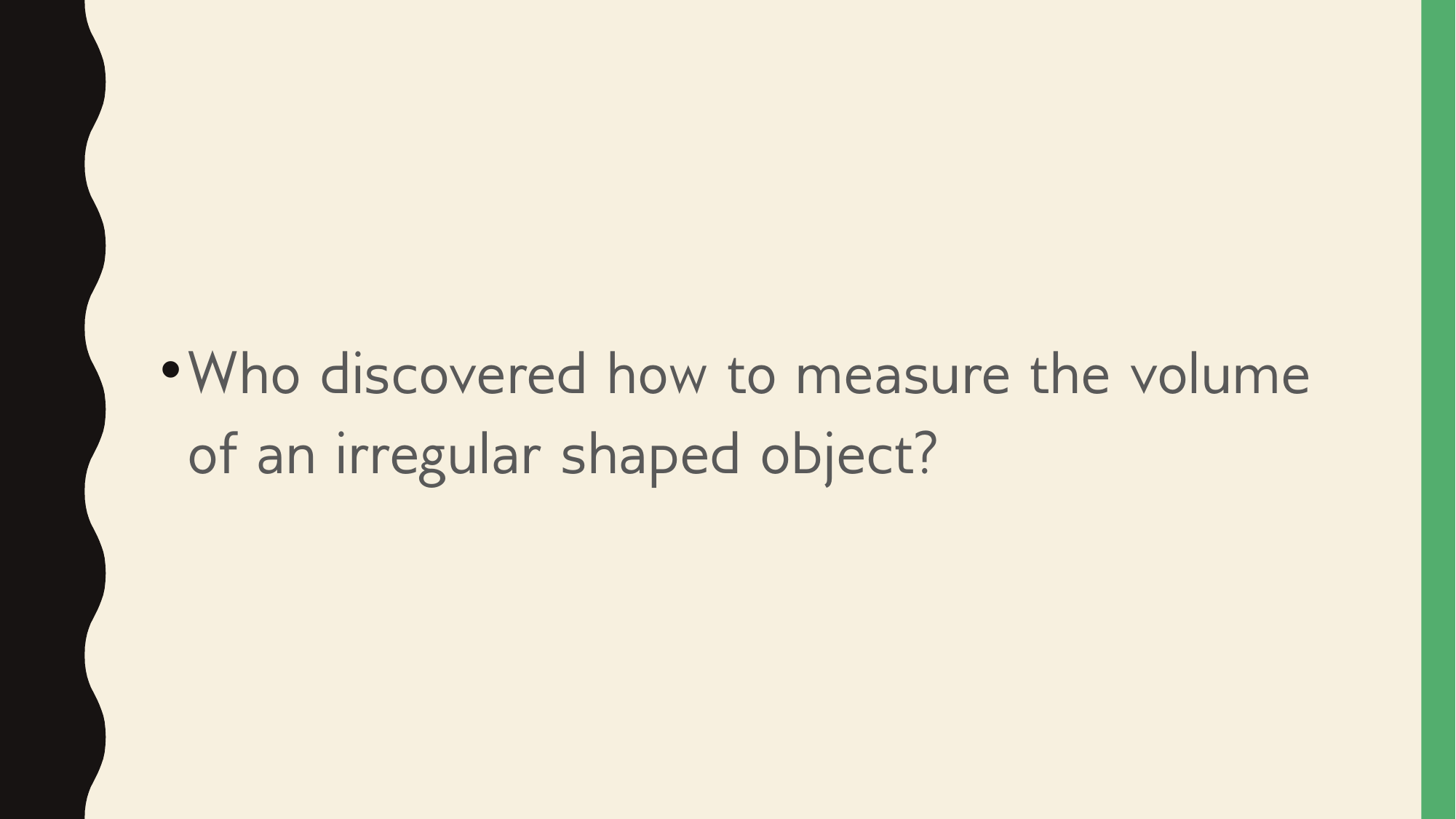

#

Who discovered how to measure the volume of an irregular shaped object?